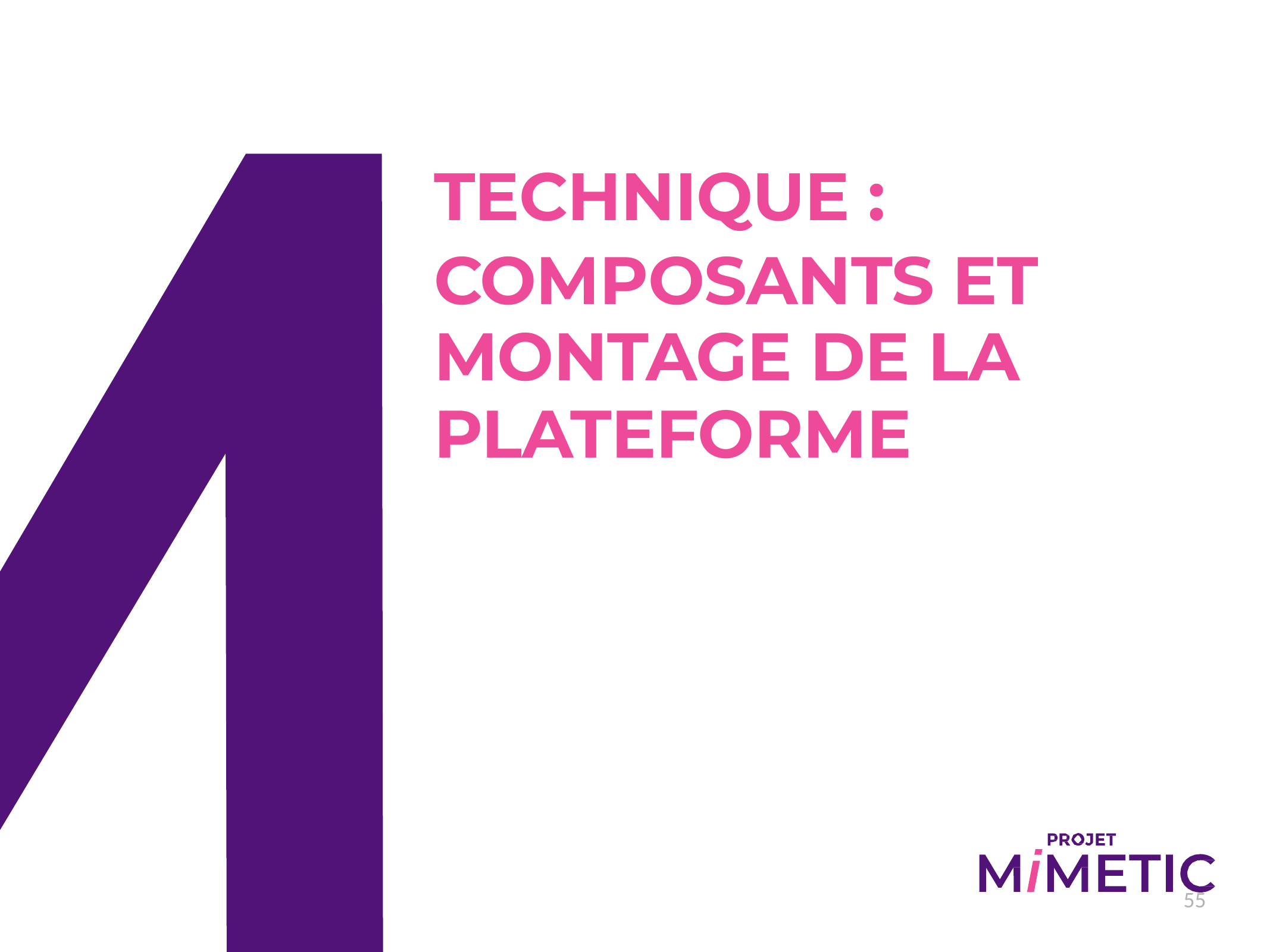

TECHNIQUE :
COMPOSANTS ET MONTAGE DE LA PLATEFORME

55